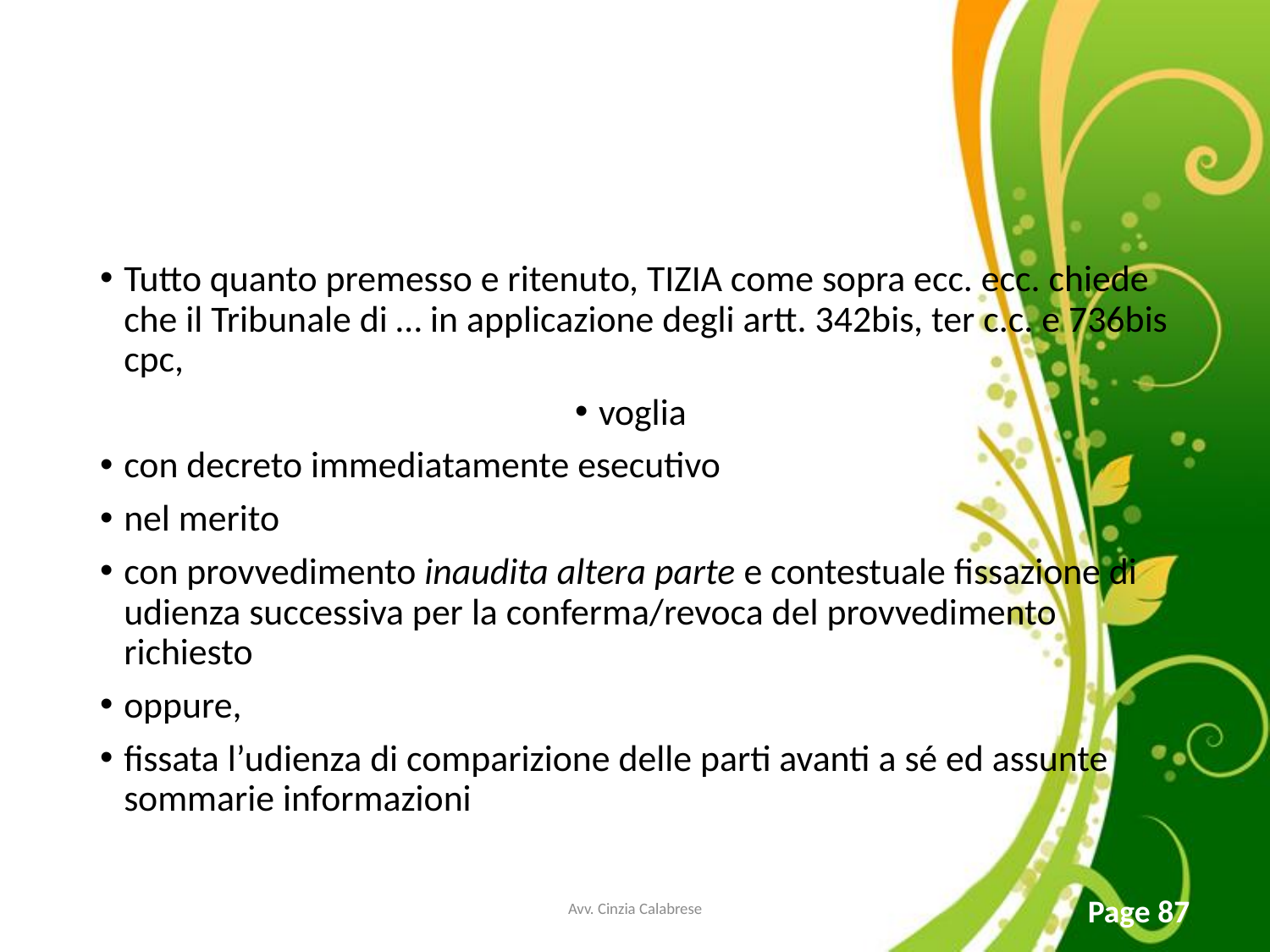

Tutto quanto premesso e ritenuto, TIZIA come sopra ecc. ecc. chiede che il Tribunale di … in applicazione degli artt. 342bis, ter c.c. e 736bis cpc,
voglia
con decreto immediatamente esecutivo
nel merito
con provvedimento inaudita altera parte e contestuale fissazione di udienza successiva per la conferma/revoca del provvedimento richiesto
oppure,
fissata l’udienza di comparizione delle parti avanti a sé ed assunte sommarie informazioni

Avv. Cinzia Calabrese